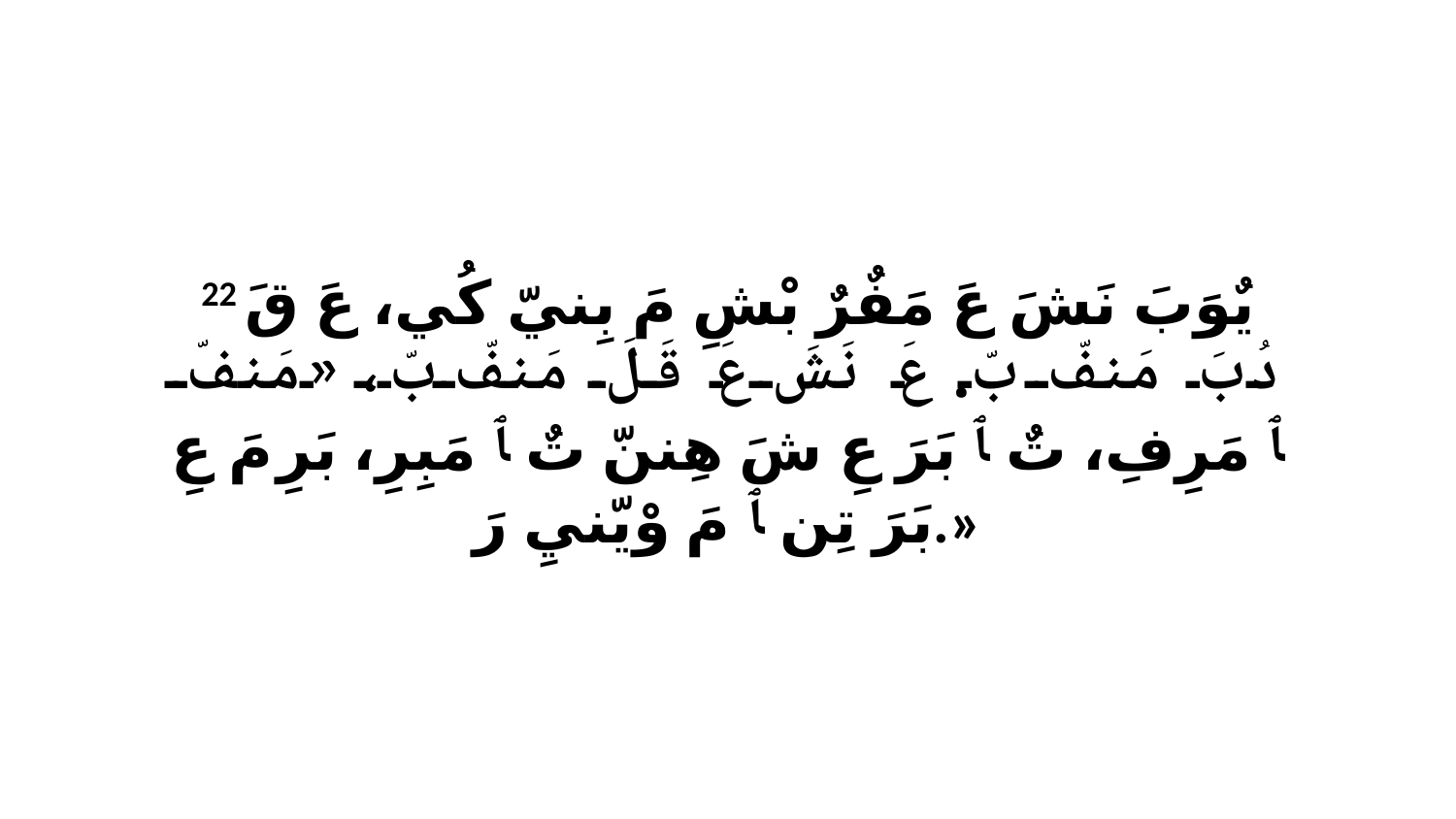

22 يٌوَبَ نَشَ عَ مَفٌرٌ بْشِ مَ بِنيّ كُي، عَ قَ دُبَ مَنفّ بّ. عَ نَشَ عَ قَلَ مَنفّ بّ، «مَنفّ ﭑ مَرِفِ، تٌ ﭑ بَرَ عِ شَ هِننّ تٌ ﭑ مَبِرِ، بَرِ مَ عِ بَرَ تِن ﭑ مَ وْيّنيِ رَ.»